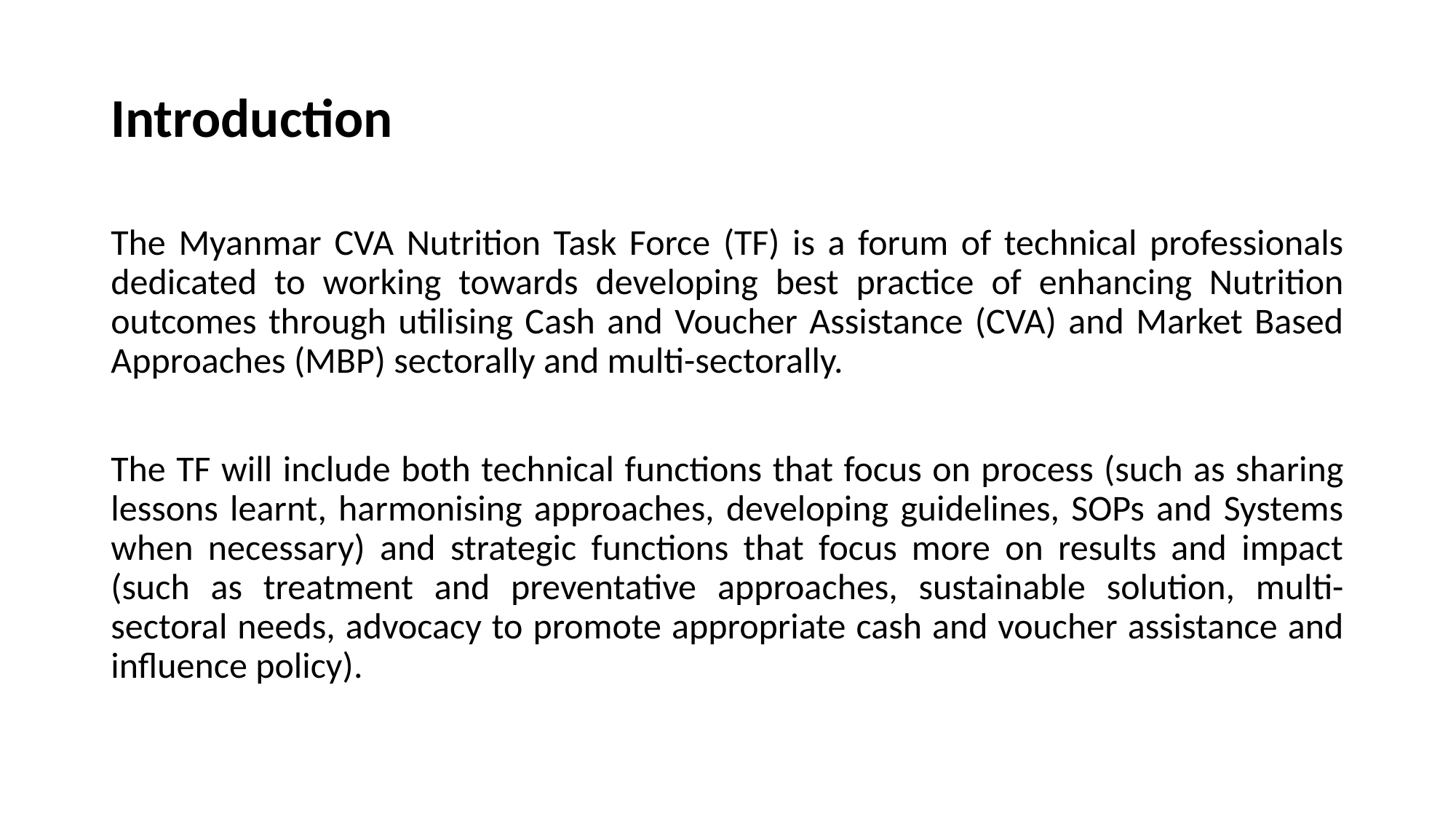

# Introduction
The Myanmar CVA Nutrition Task Force (TF) is a forum of technical professionals dedicated to working towards developing best practice of enhancing Nutrition outcomes through utilising Cash and Voucher Assistance (CVA) and Market Based Approaches (MBP) sectorally and multi-sectorally.

The TF will include both technical functions that focus on process (such as sharing lessons learnt, harmonising approaches, developing guidelines, SOPs and Systems when necessary) and strategic functions that focus more on results and impact (such as treatment and preventative approaches, sustainable solution, multi-sectoral needs, advocacy to promote appropriate cash and voucher assistance and influence policy).